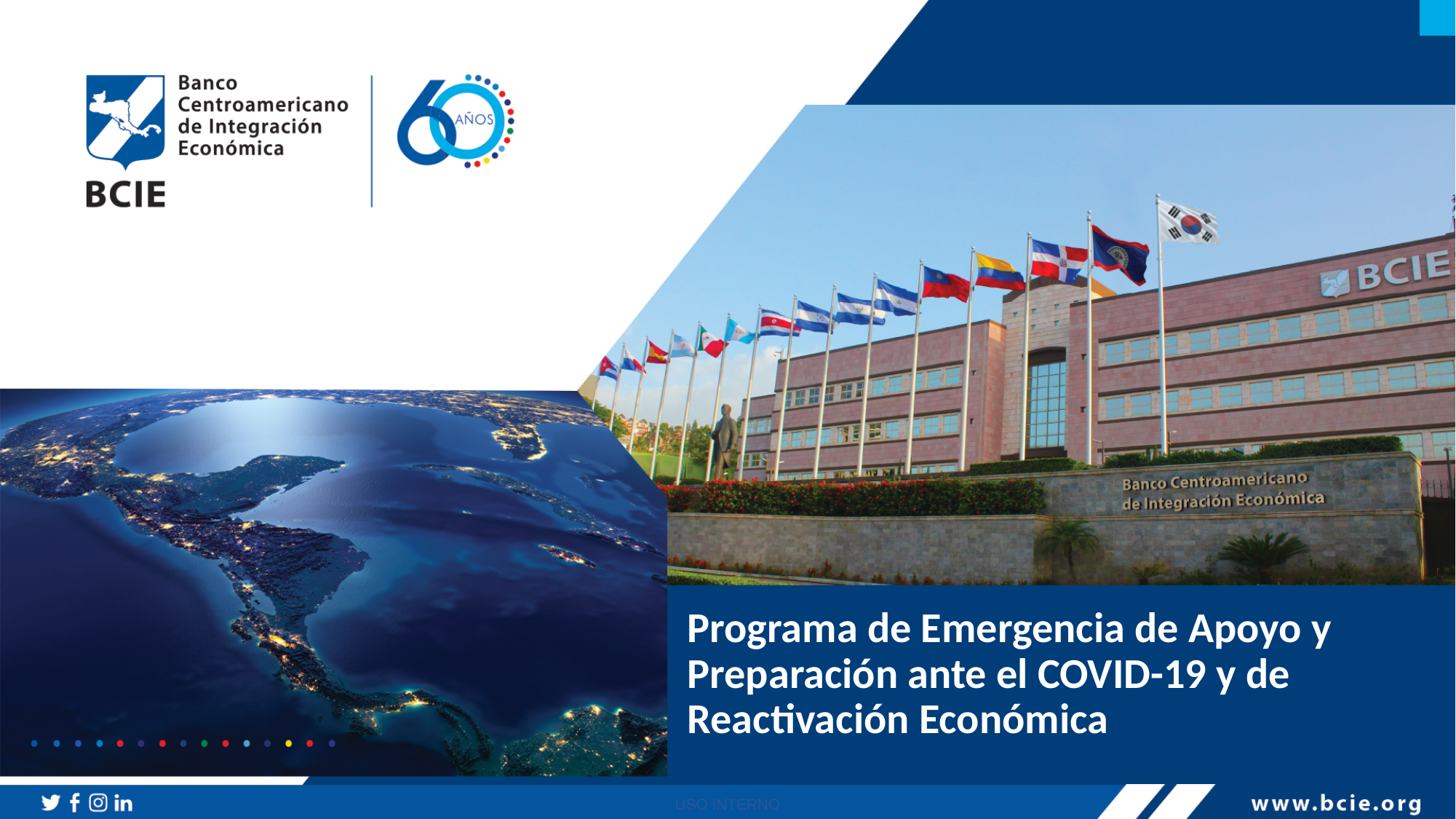

# Programa de Emergencia de Apoyo y Preparación ante el COVID-19 y de Reactivación Económica
USO INTERNO